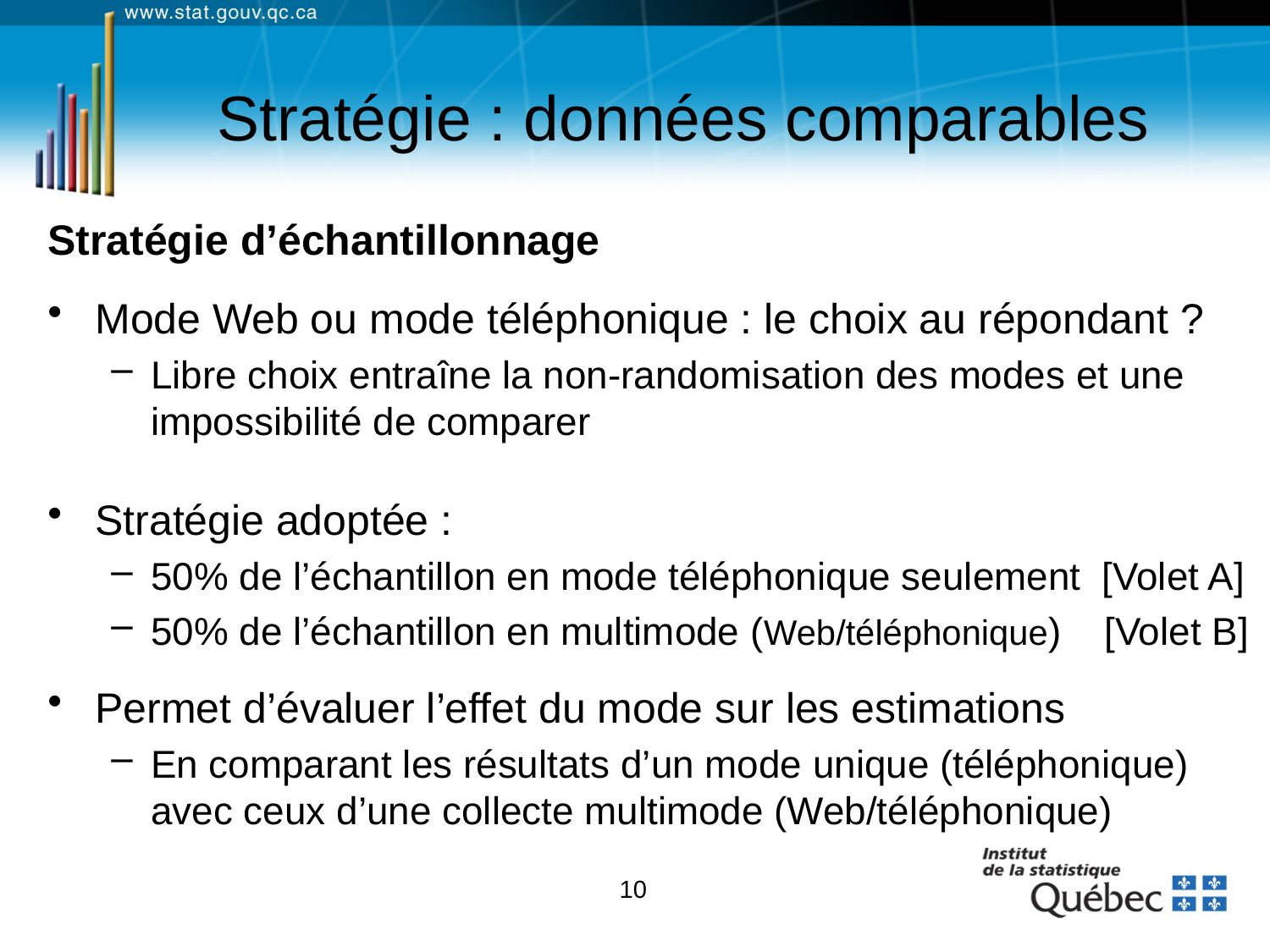

# Stratégie : données comparables
Stratégie d’échantillonnage

Mode Web ou mode téléphonique : le choix au répondant ?
Libre choix entraîne la non-randomisation des modes et une impossibilité de comparer

Stratégie adoptée :
50% de l’échantillon en mode téléphonique seulement  [Volet A]
50% de l’échantillon en multimode (Web/téléphonique)    [Volet B]

Permet d’évaluer l’effet du mode sur les estimations
En comparant les résultats d’un mode unique (téléphonique) avec ceux d’une collecte multimode (Web/téléphonique)

10